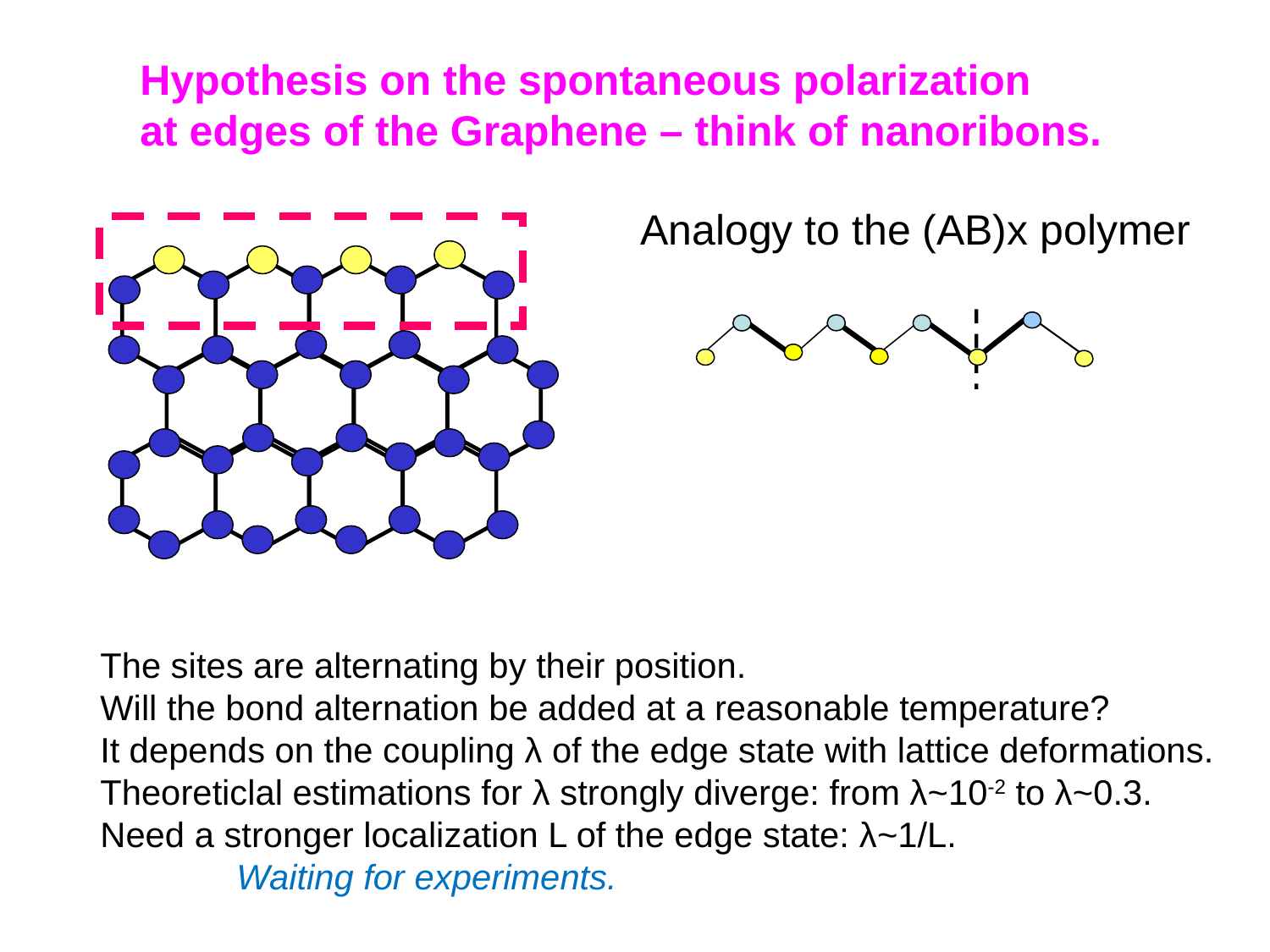

Hypothesis on the spontaneous polarization
at edges of the Graphene – think of nanoribons.
Analogy to the (AB)x polymer

The sites are alternating by their position.
Will the bond alternation be added at a reasonable temperature?
It depends on the coupling λ of the edge state with lattice deformations.
Theoreticlal estimations for λ strongly diverge: from λ~10-2 to λ~0.3.
Need a stronger localization L of the edge state: λ~1/L.
              Waiting for experiments.